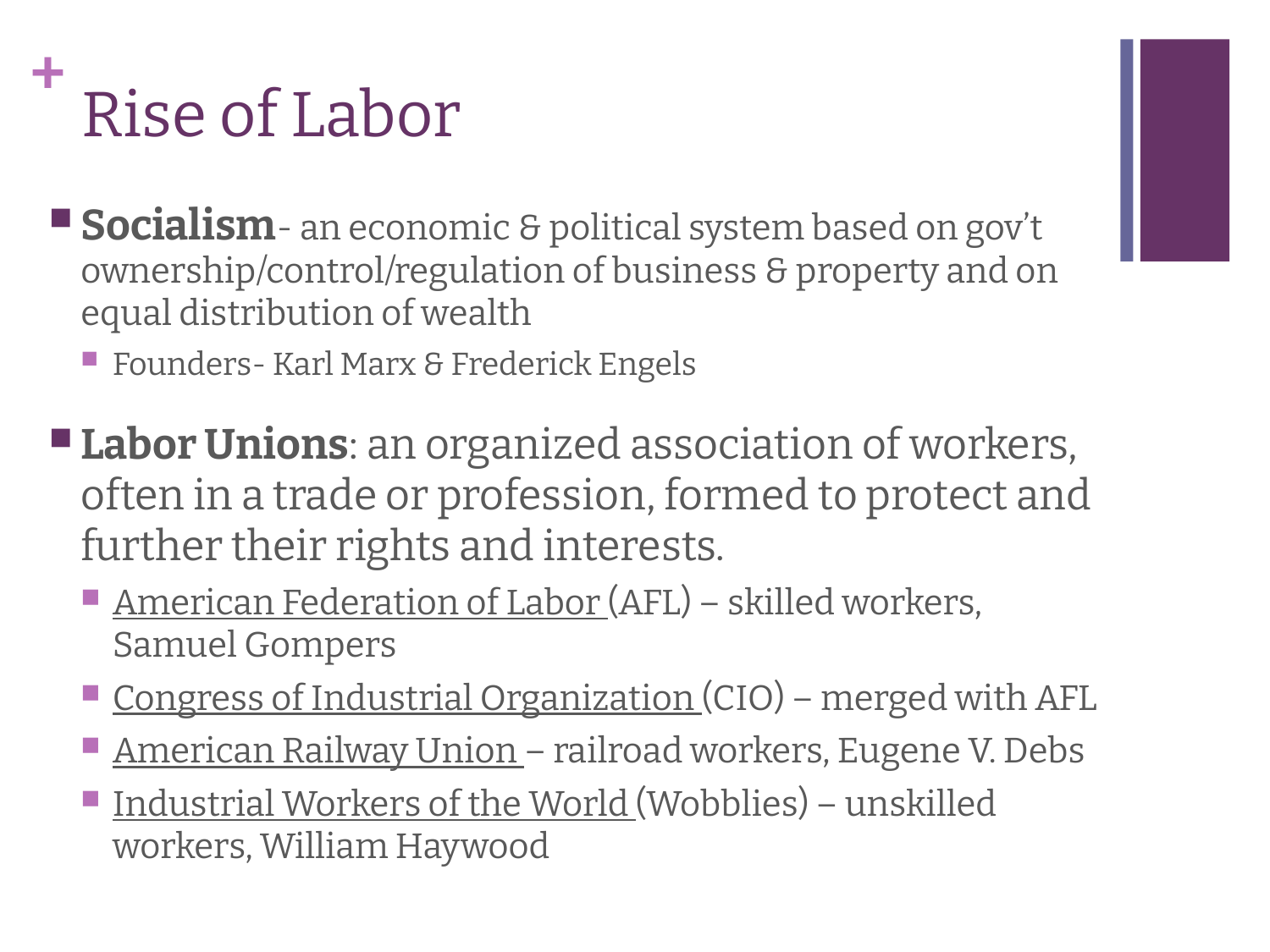

# Rise of Labor
Socialism- an economic & political system based on gov’t ownership/control/regulation of business & property and on equal distribution of wealth
Founders- Karl Marx & Frederick Engels
Labor Unions: an organized association of workers, often in a trade or profession, formed to protect and further their rights and interests.
American Federation of Labor (AFL) – skilled workers, Samuel Gompers
Congress of Industrial Organization (CIO) – merged with AFL
American Railway Union – railroad workers, Eugene V. Debs
Industrial Workers of the World (Wobblies) – unskilled workers, William Haywood